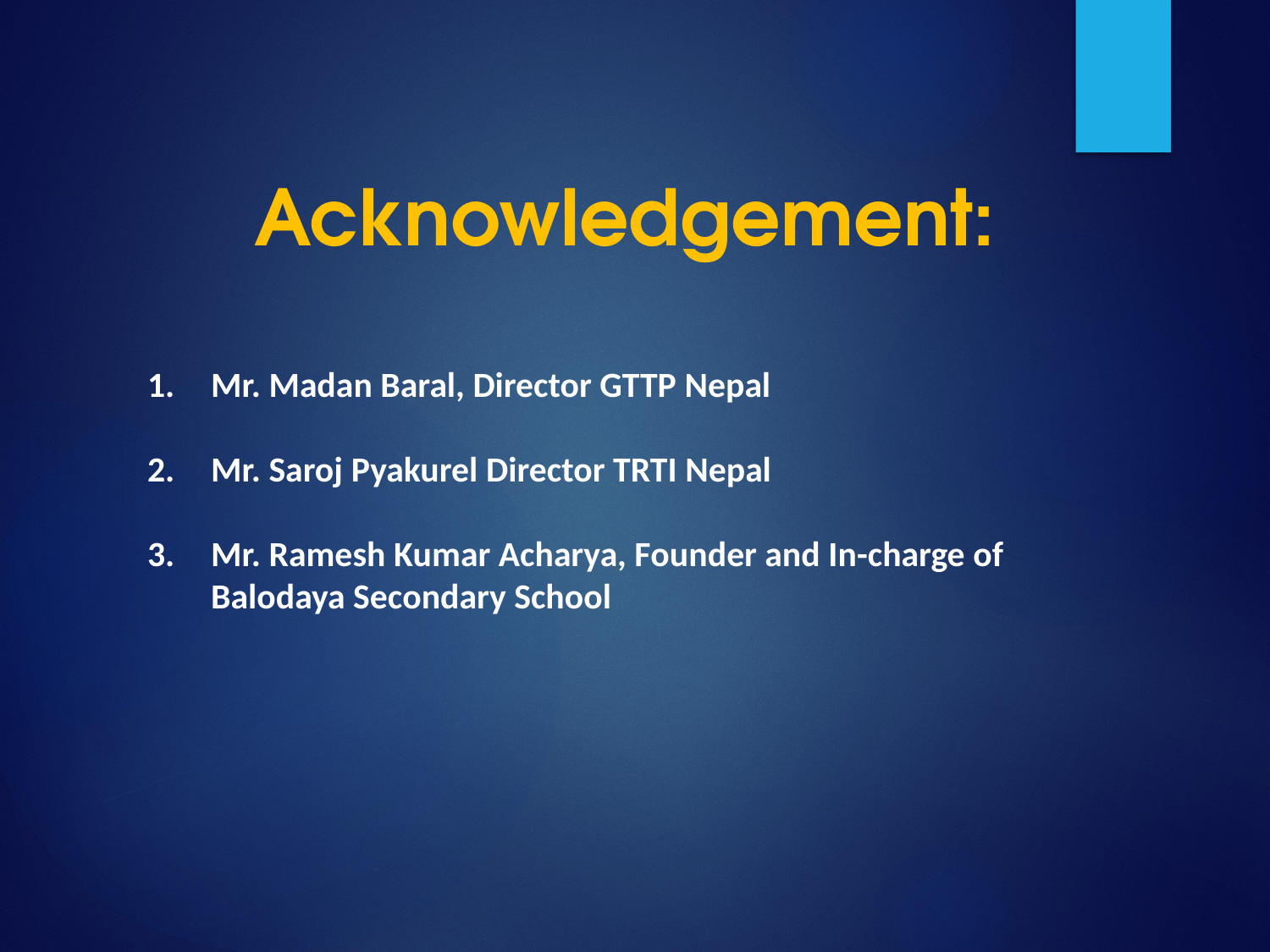

# Acknowledgement:
Mr. Madan Baral, Director GTTP Nepal

Mr. Saroj Pyakurel Director TRTI Nepal

Mr. Ramesh Kumar Acharya, Founder and In-charge of Balodaya Secondary School